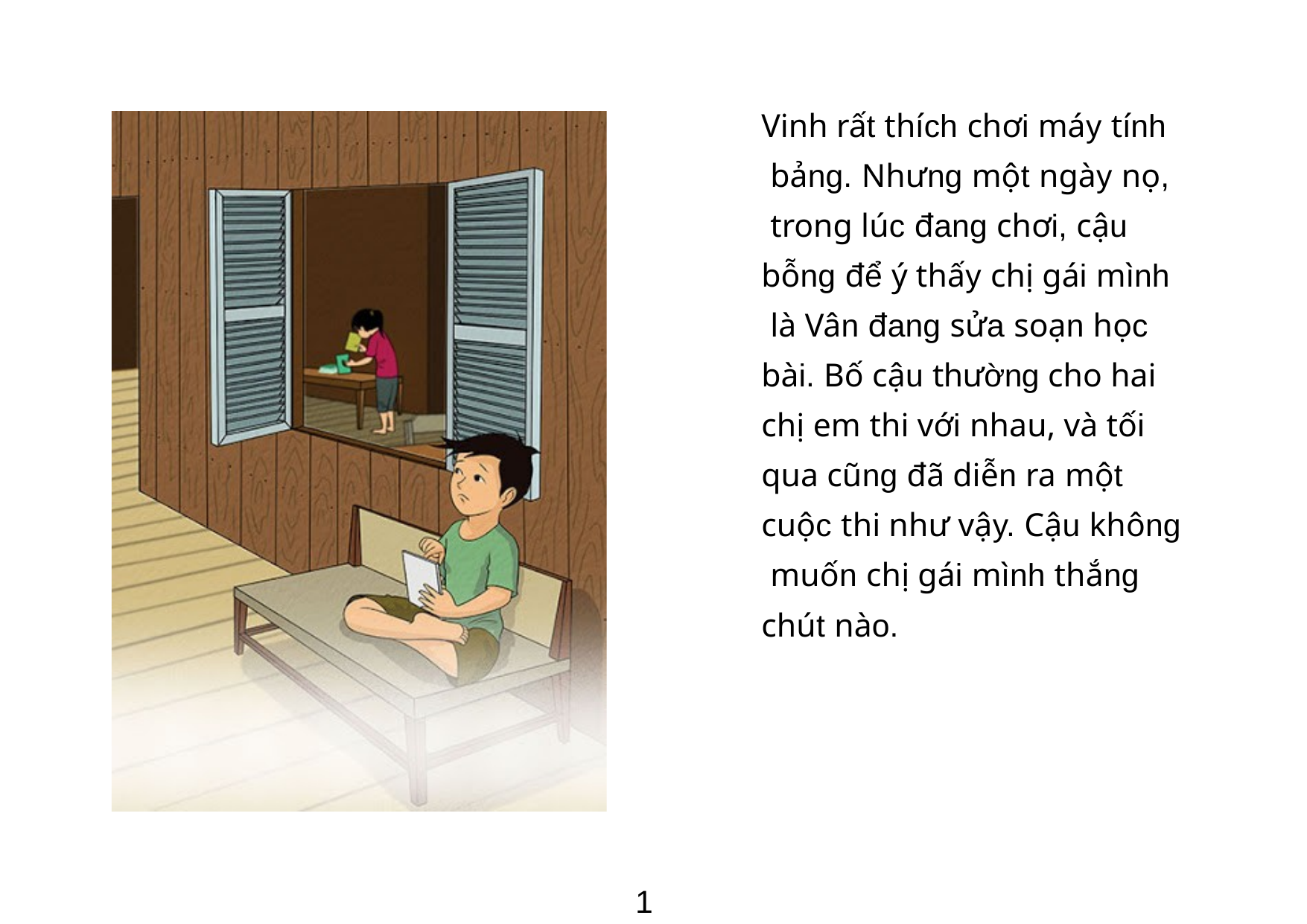

Vinh rất thích chơi máy tính  bảng. Nhưng một ngày nọ,  trong lúc đang chơi, cậu  bỗng để ý thấy chị gái mình  là Vân đang sửa soạn học  bài. Bố cậu thường cho hai  chị em thi với nhau, và tối  qua cũng đã diễn ra một
cuộc thi như vậy. Cậu không  muốn chị gái mình thắng
chút nào.

1